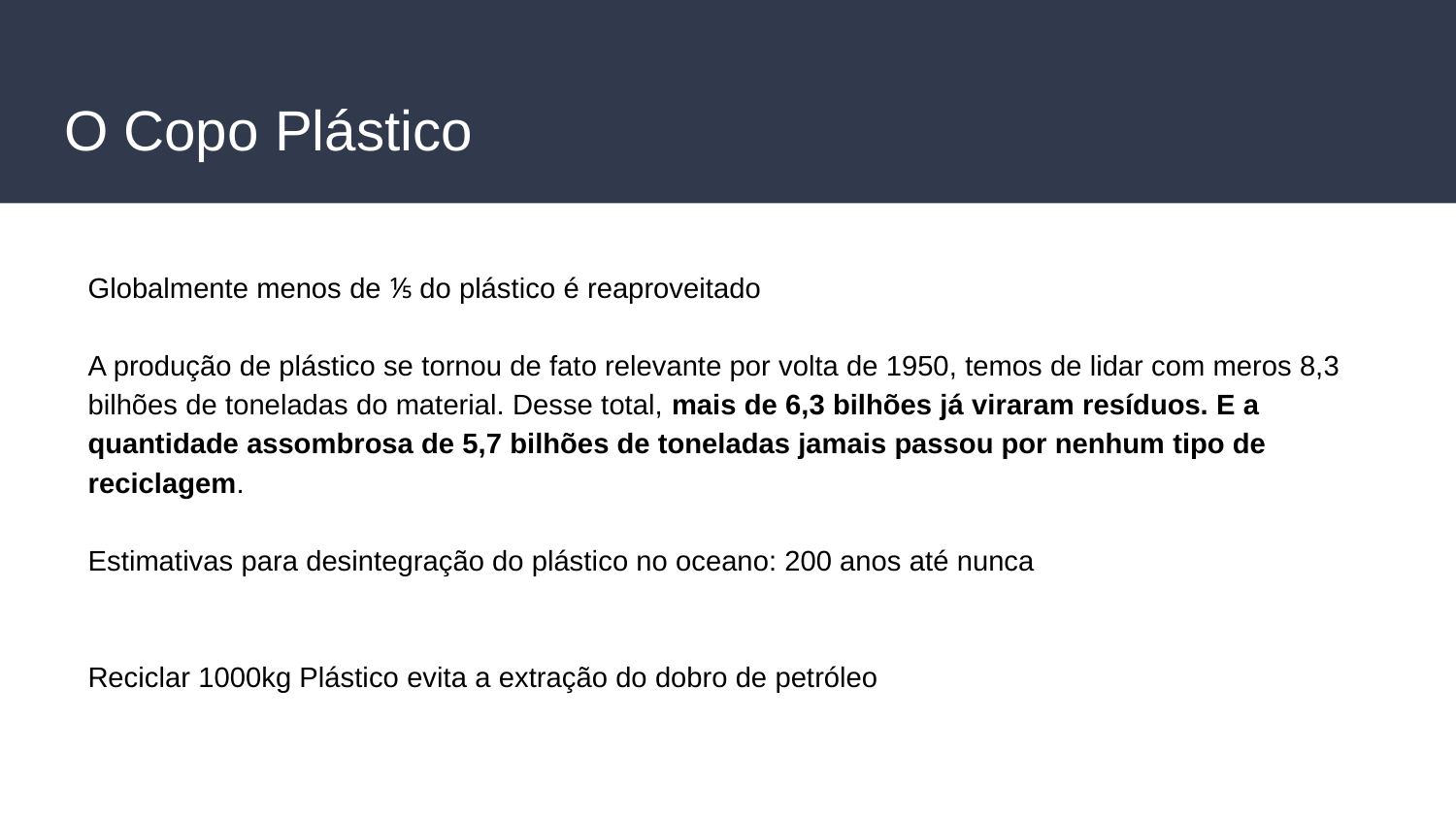

# O Copo Plástico
Globalmente menos de ⅕ do plástico é reaproveitado

A produção de plástico se tornou de fato relevante por volta de 1950, temos de lidar com meros 8,3 bilhões de toneladas do material. Desse total, mais de 6,3 bilhões já viraram resíduos. E a quantidade assombrosa de 5,7 bilhões de toneladas jamais passou por nenhum tipo de reciclagem.

Estimativas para desintegração do plástico no oceano: 200 anos até nunca

Reciclar 1000kg Plástico evita a extração do dobro de petróleo